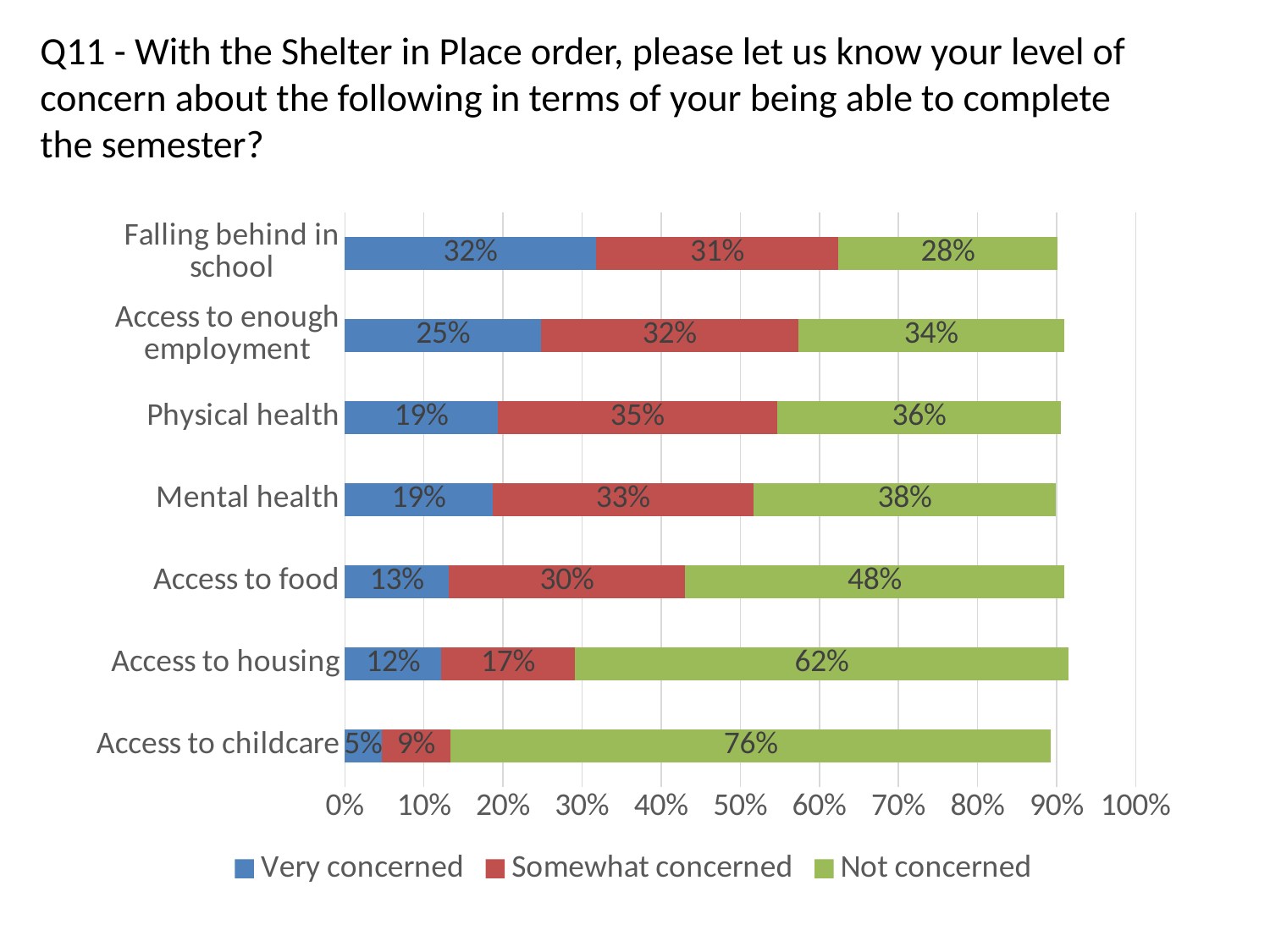

Q11 - With the Shelter in Place order, please let us know your level of concern about the following in terms of your being able to complete the semester?

### Chart

| Category | Very concerned | Somewhat concerned | Not concerned |
|---|---|---|---|
| Access to childcare | 0.04670912951167728 | 0.0870488322717622 | 0.7590233545647559 |
| Access to housing | 0.12208067940552017 | 0.16878980891719744 | 0.6242038216560509 |
| Access to food | 0.1316348195329087 | 0.29830148619957536 | 0.47983014861995754 |
| Mental health | 0.18683651804670912 | 0.33014861995753714 | 0.3821656050955414 |
| Physical health | 0.1932059447983015 | 0.3535031847133758 | 0.35881104033970274 |
| Access to enough employment | 0.2484076433121019 | 0.3248407643312102 | 0.3365180467091295 |
| Falling behind in school | 0.3174097664543524 | 0.3067940552016985 | 0.2770700636942675 |